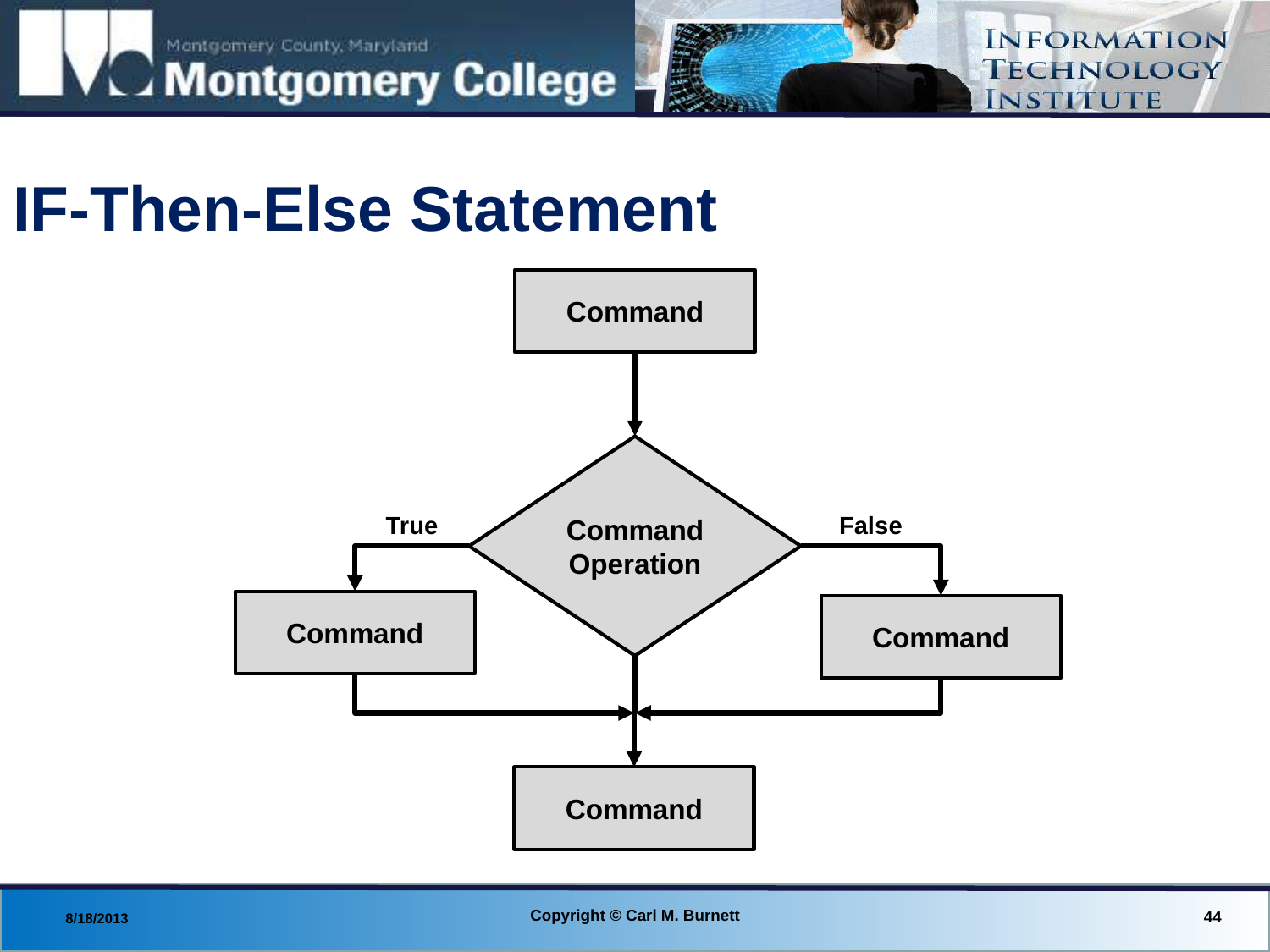

# IF-Then-Else Statement
Command
Command
Operation
False
True
Command
Command
Command
Copyright © Carl M. Burnett
44
8/18/2013